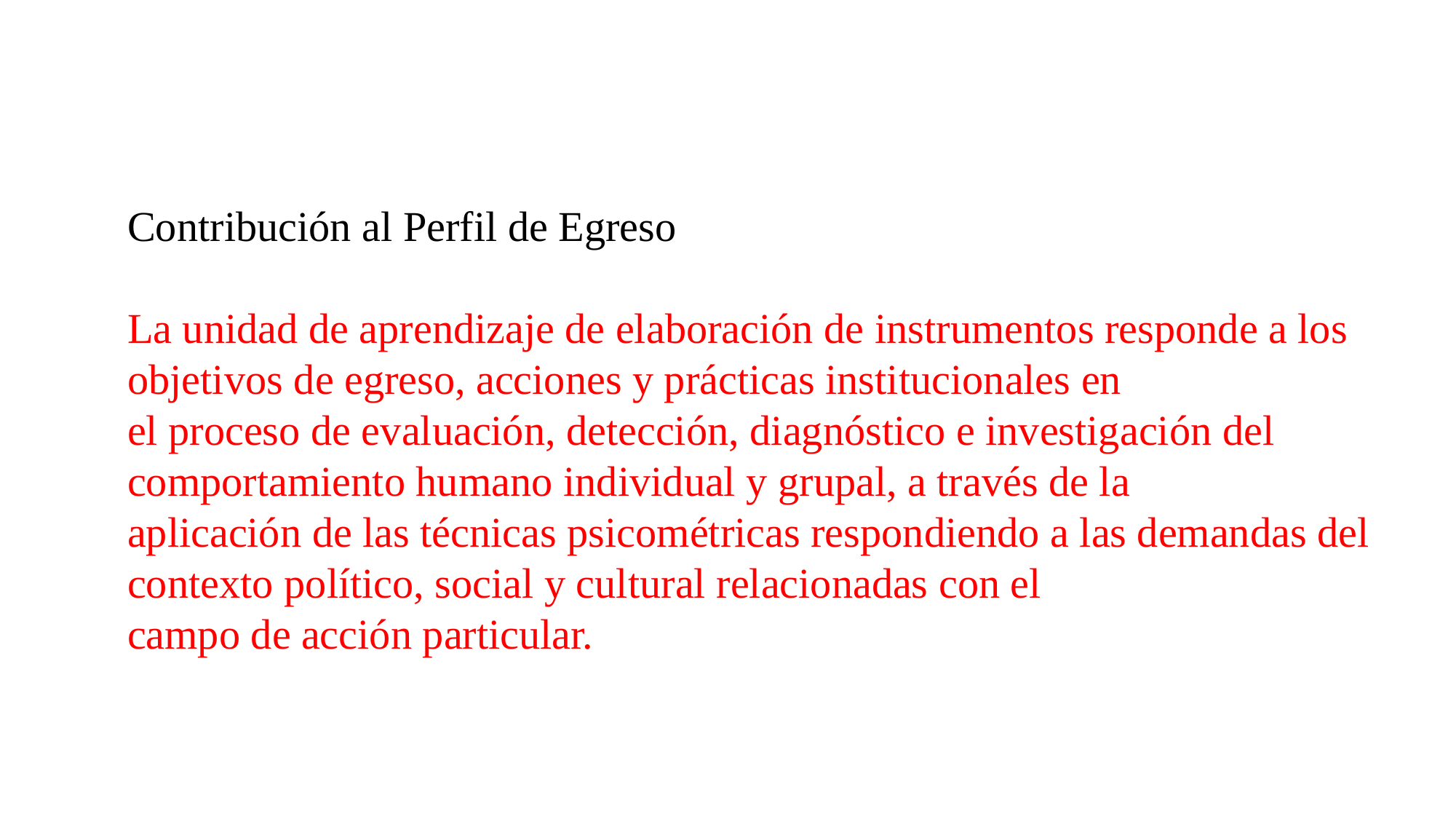

Contribución al Perfil de Egreso

La unidad de aprendizaje de elaboración de instrumentos responde a los objetivos de egreso, acciones y prácticas institucionales en
el proceso de evaluación, detección, diagnóstico e investigación del comportamiento humano individual y grupal, a través de la
aplicación de las técnicas psicométricas respondiendo a las demandas del contexto político, social y cultural relacionadas con el
campo de acción particular.